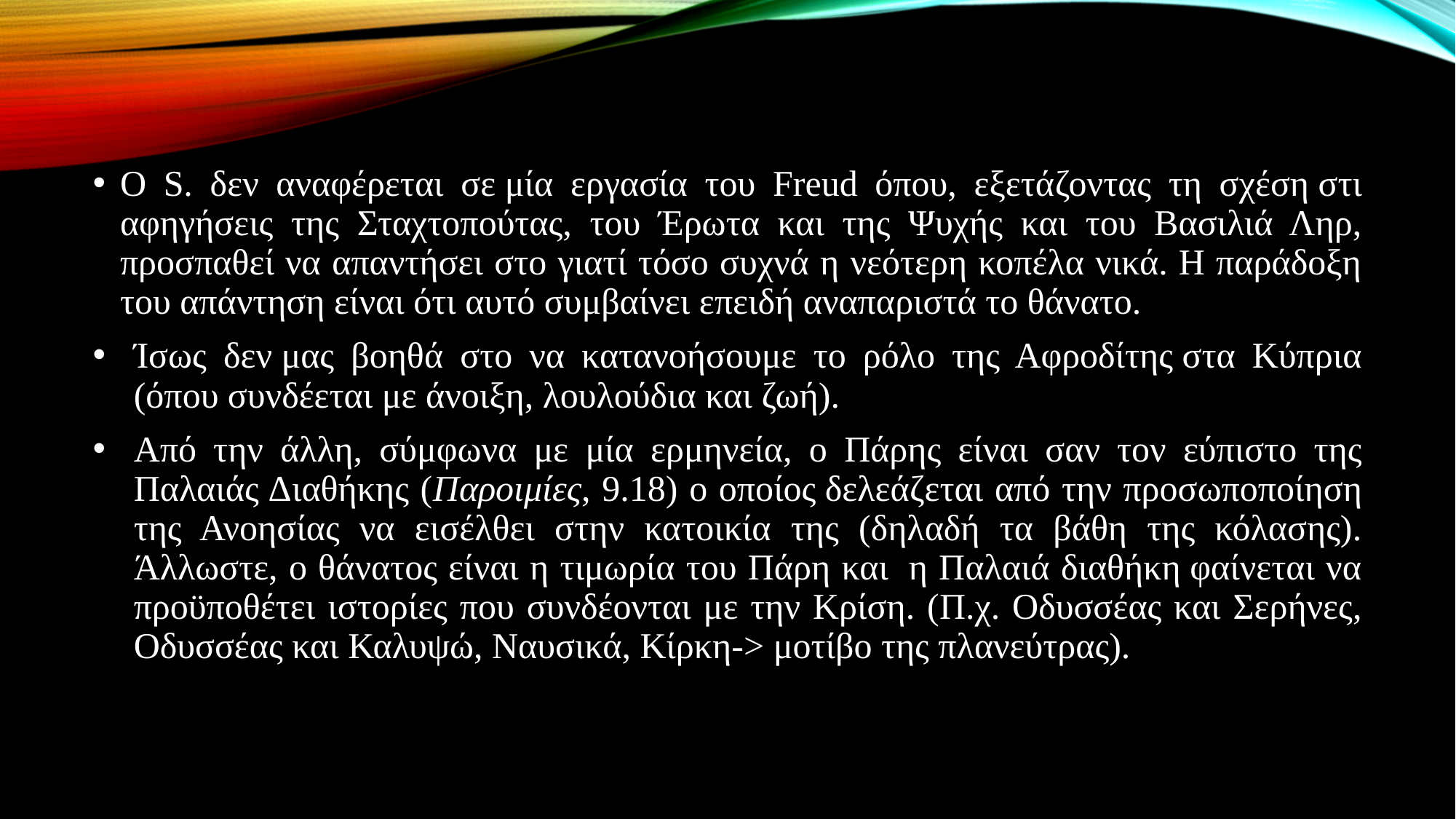

#
Ο S. δεν αναφέρεται σε μία εργασία του Freud όπου, εξετάζοντας τη σχέση στι αφηγήσεις της Σταχτοπούτας, του Έρωτα και της Ψυχής και του Βασιλιά Ληρ, προσπαθεί να απαντήσει στο γιατί τόσο συχνά η νεότερη κοπέλα νικά. Η παράδοξη του απάντηση είναι ότι αυτό συμβαίνει επειδή αναπαριστά το θάνατο.
Ίσως δεν μας βοηθά στο να κατανοήσουμε το ρόλο της Αφροδίτης στα Κύπρια (όπου συνδέεται με άνοιξη, λουλούδια και ζωή).
Από την άλλη, σύμφωνα με μία ερμηνεία, ο Πάρης είναι σαν τον εύπιστο της Παλαιάς Διαθήκης (Παροιμίες, 9.18) ο οποίος δελεάζεται από την προσωποποίηση της Ανοησίας να εισέλθει στην κατοικία της (δηλαδή τα βάθη της κόλασης). Άλλωστε, ο θάνατος είναι η τιμωρία του Πάρη και  η Παλαιά διαθήκη φαίνεται να προϋποθέτει ιστορίες που συνδέονται με την Κρίση. (Π.χ. Οδυσσέας και Σερήνες, Οδυσσέας και Καλυψώ, Ναυσικά, Κίρκη-> μοτίβο της πλανεύτρας).